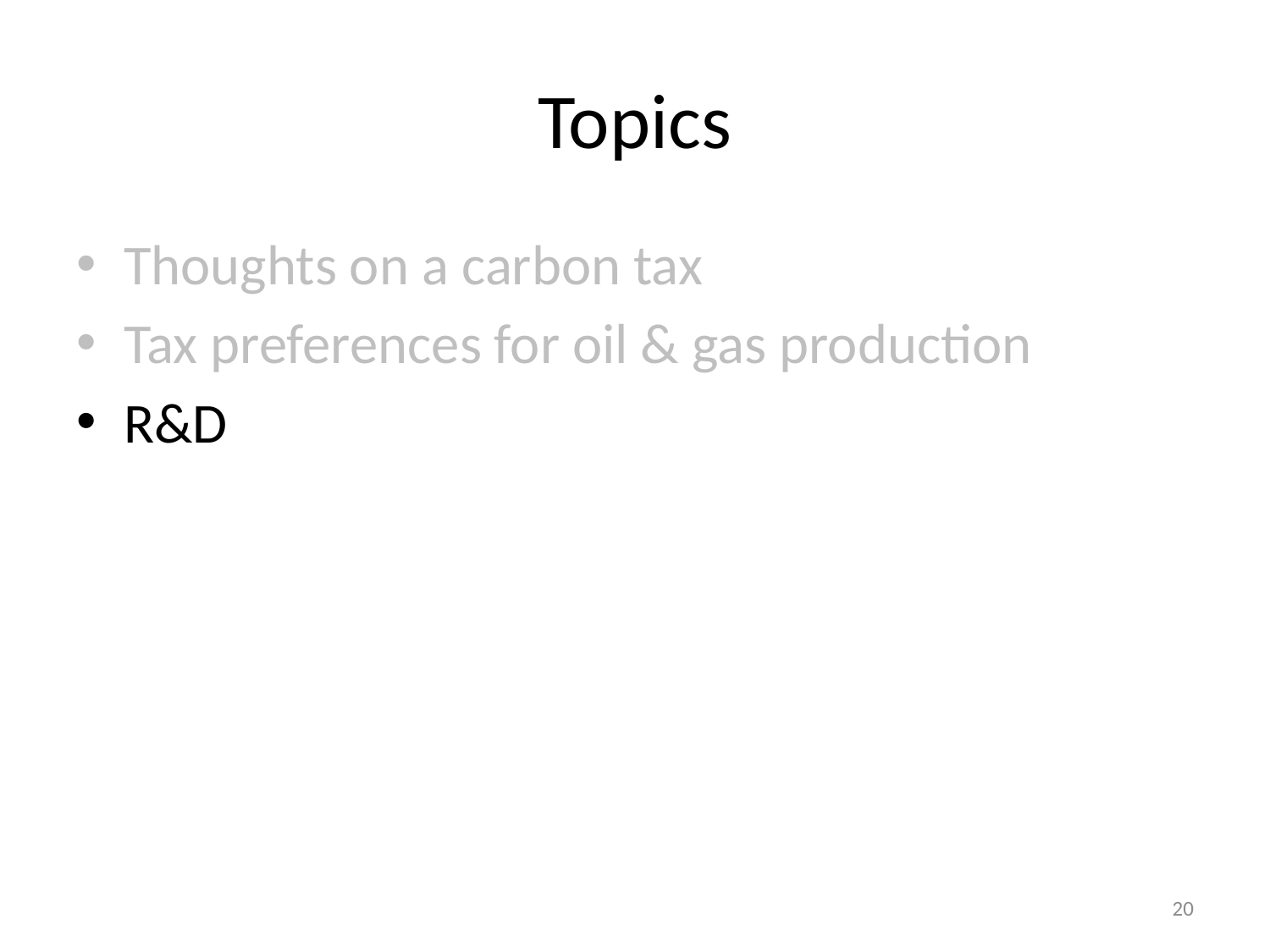

# Topics
Thoughts on a carbon tax
Tax preferences for oil & gas production
R&D
20